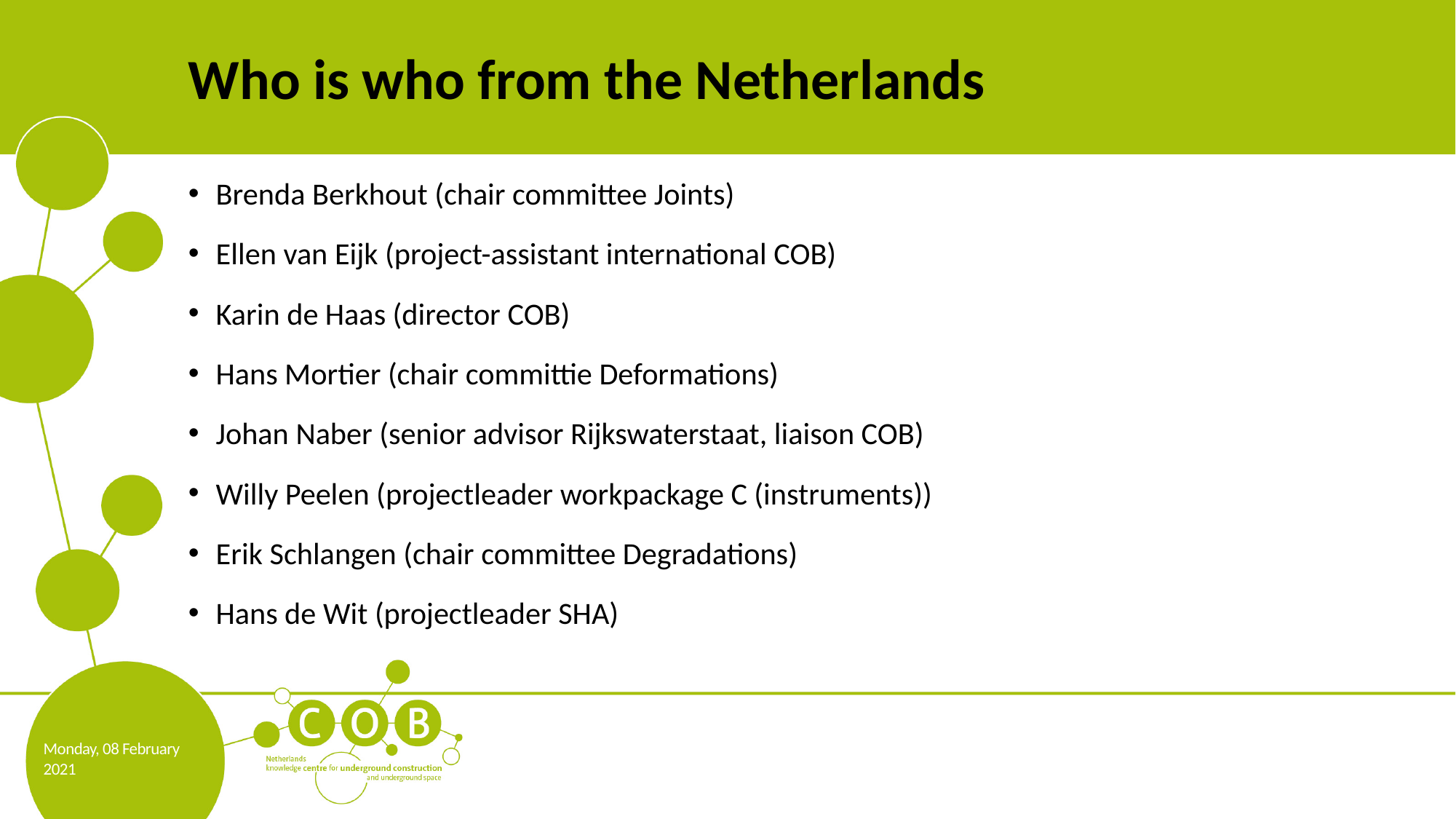

# Who is who from the Netherlands
Brenda Berkhout (chair committee Joints)
Ellen van Eijk (project-assistant international COB)
Karin de Haas (director COB)
Hans Mortier (chair committie Deformations)
Johan Naber (senior advisor Rijkswaterstaat, liaison COB)
Willy Peelen (projectleader workpackage C (instruments))
Erik Schlangen (chair committee Degradations)
Hans de Wit (projectleader SHA)

Monday, 08 February 2021